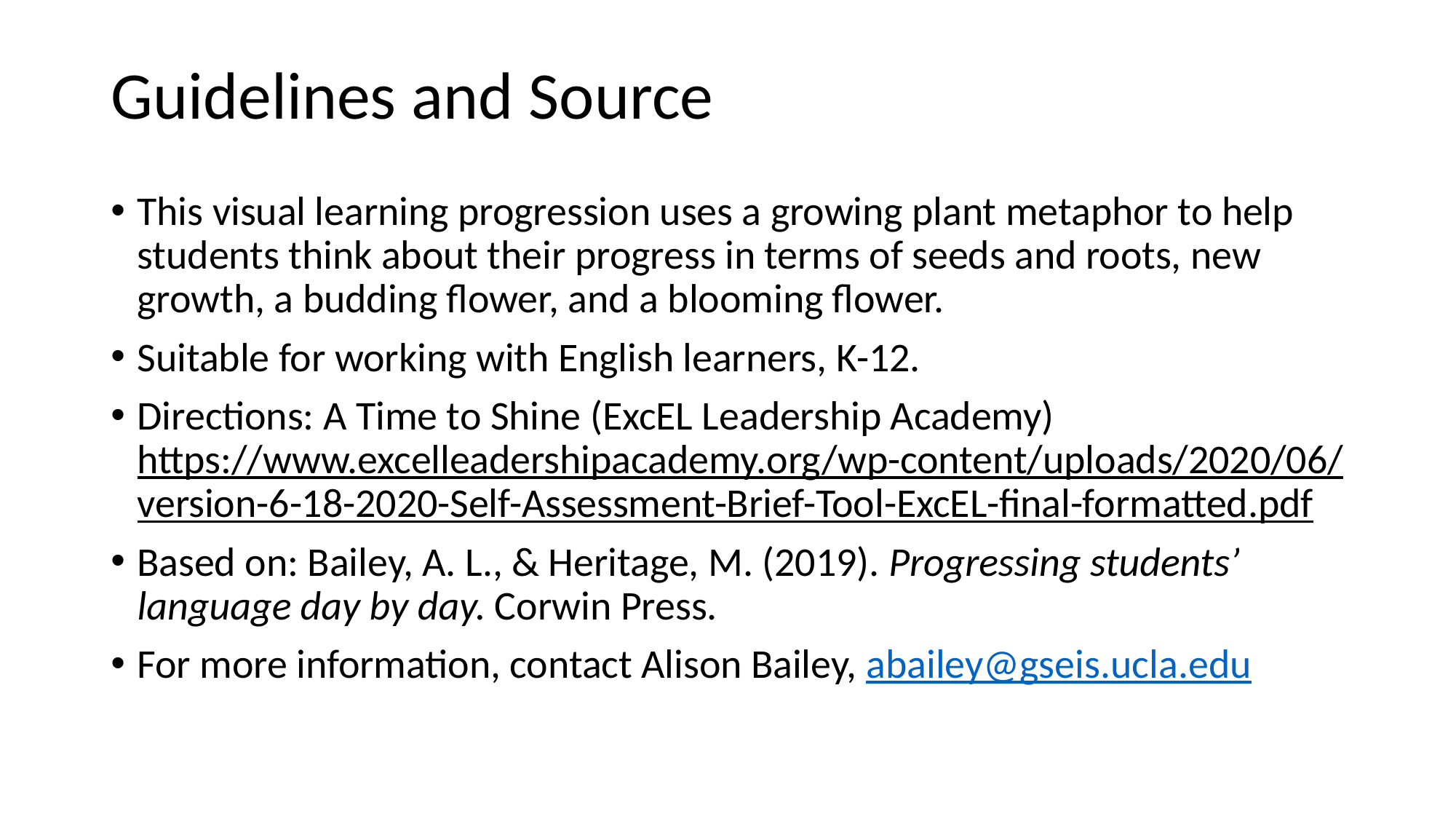

# Guidelines and Source
This visual learning progression uses a growing plant metaphor to help students think about their progress in terms of seeds and roots, new growth, a budding flower, and a blooming flower.
Suitable for working with English learners, K-12.
Directions: A Time to Shine (ExcEL Leadership Academy) https://www.excelleadershipacademy.org/wp-content/uploads/2020/06/version-6-18-2020-Self-Assessment-Brief-Tool-ExcEL-final-formatted.pdf
Based on: Bailey, A. L., & Heritage, M. (2019). Progressing students’ language day by day. Corwin Press.
For more information, contact Alison Bailey, abailey@gseis.ucla.edu